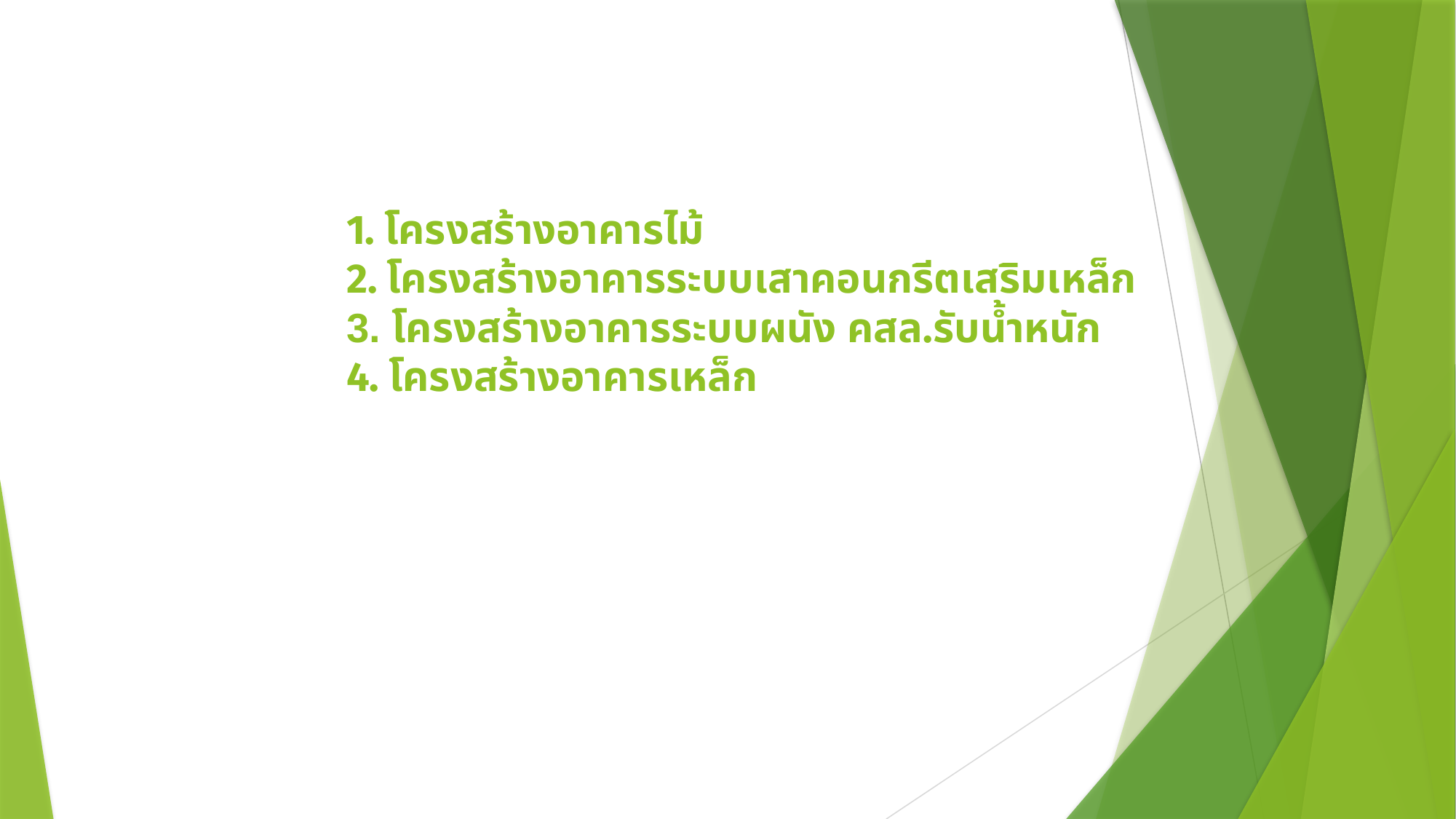

# 1. โครงสร้างอาคารไม้ 2. โครงสร้างอาคารระบบเสาคอนกรีตเสริมเหล็ก 3. โครงสร้างอาคารระบบผนัง คสล.รับน้ำหนัก 4. โครงสร้างอาคารเหล็ก